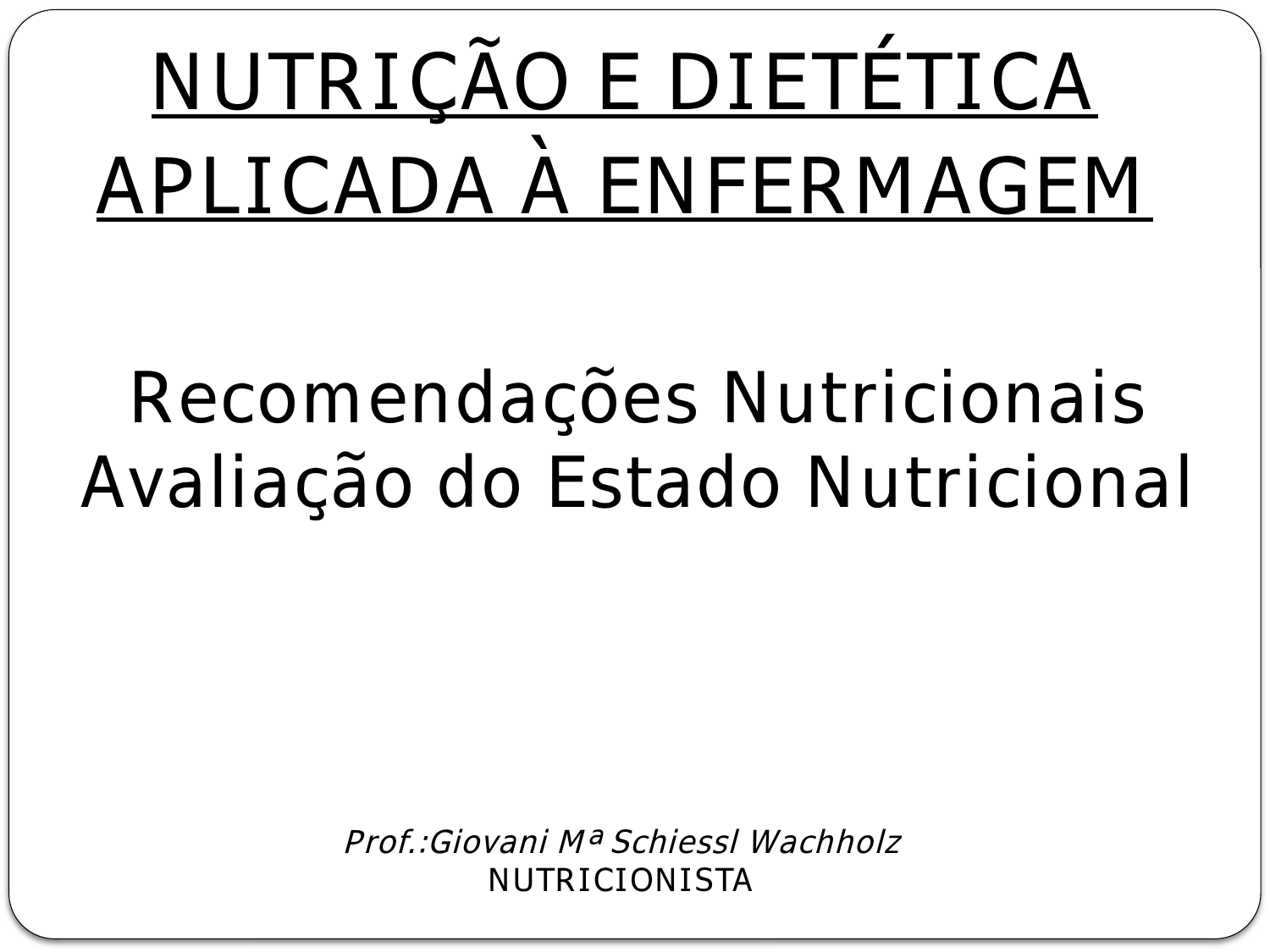

NUTRIÇÃO E DIETÉTICA
APLICADA À ENFERMAGEM
Recomendações Nutricionais
Avaliação do Estado Nutricional

Prof.:Giovani Mª Schiessl Wachholz
NUTRICIONISTA